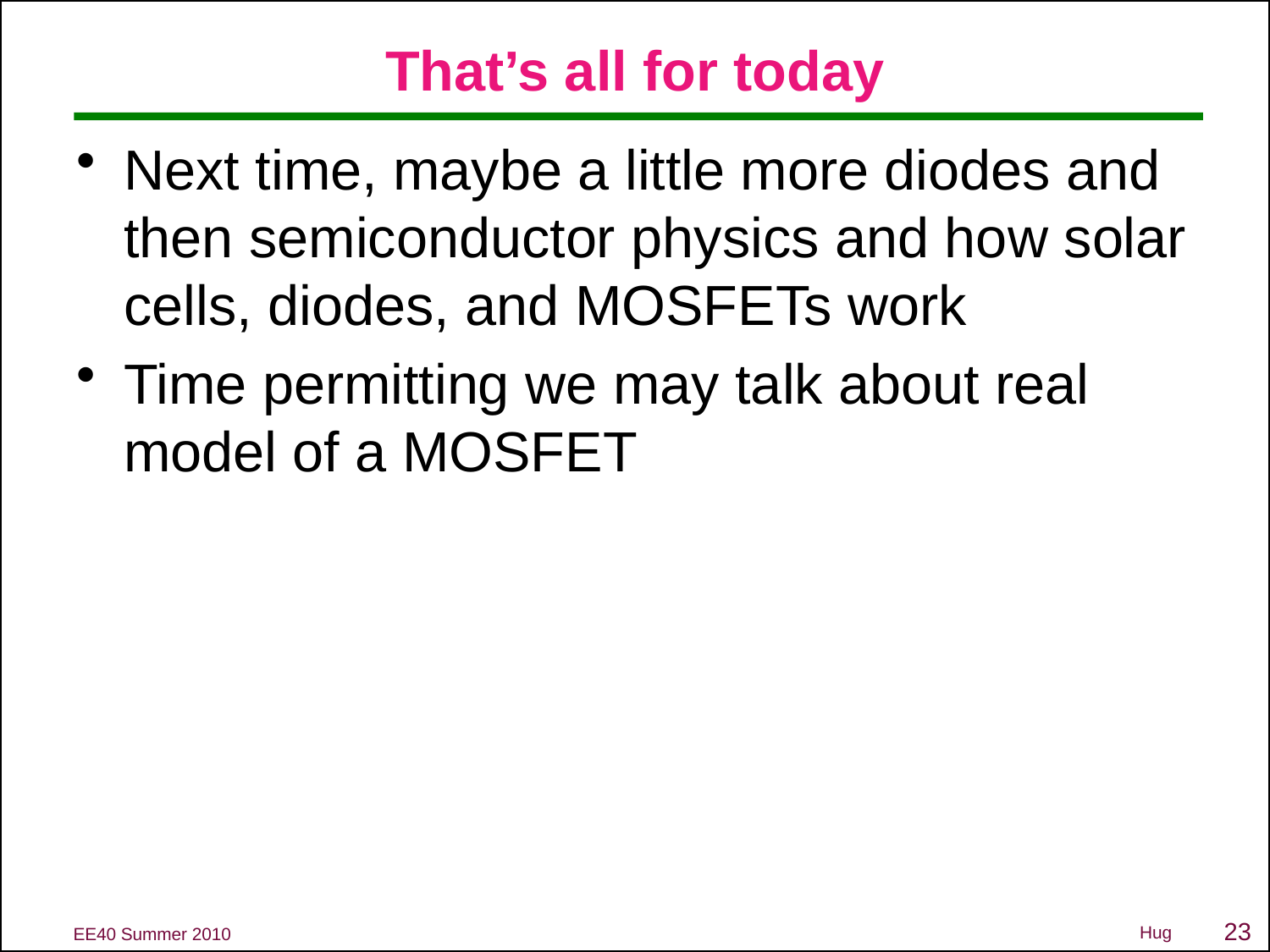

# That’s all for today
Next time, maybe a little more diodes and then semiconductor physics and how solar cells, diodes, and MOSFETs work
Time permitting we may talk about real model of a MOSFET